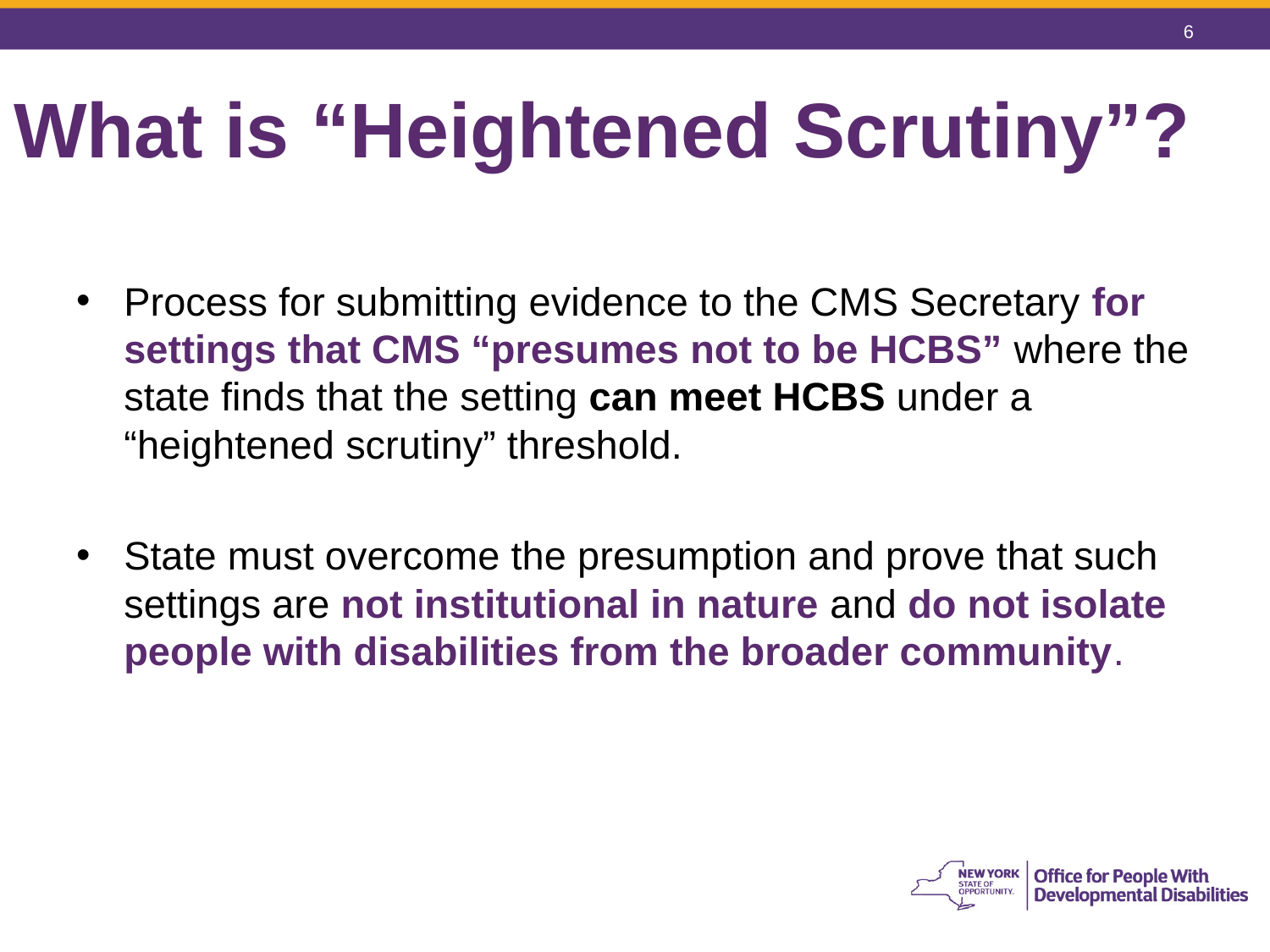

6
# What is “Heightened Scrutiny”?
Process for submitting evidence to the CMS Secretary for settings that CMS “presumes not to be HCBS” where the state finds that the setting can meet HCBS under a “heightened scrutiny” threshold.

State must overcome the presumption and prove that such settings are not institutional in nature and do not isolate people with disabilities from the broader community.